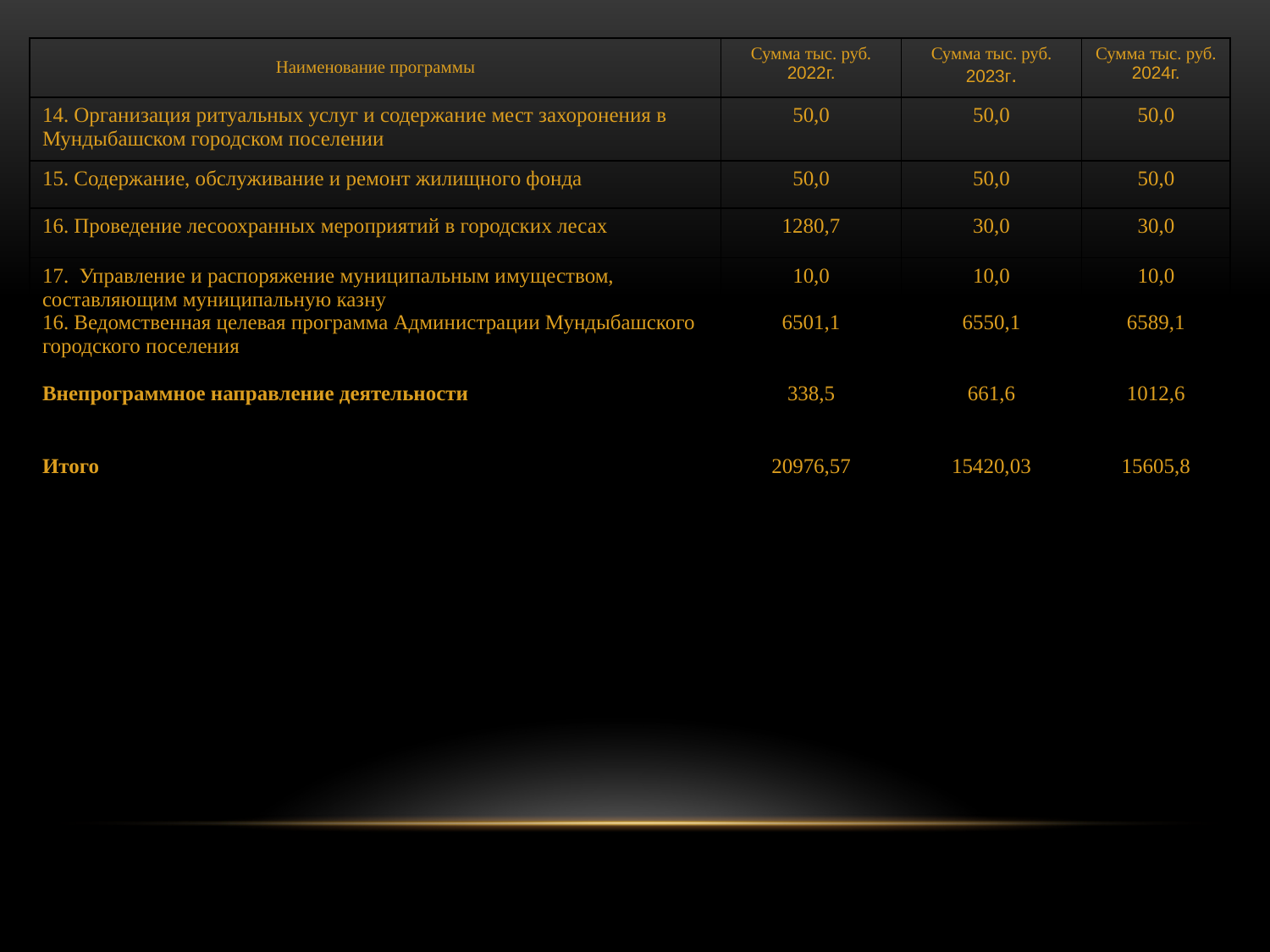

| Наименование программы | Сумма тыс. руб. 2022г. | Сумма тыс. руб. 2023г. | Сумма тыс. руб. 2024г. |
| --- | --- | --- | --- |
| 14. Организация ритуальных услуг и содержание мест захоронения в Мундыбашском городском поселении | 50,0 | 50,0 | 50,0 |
| 15. Содержание, обслуживание и ремонт жилищного фонда | 50,0 | 50,0 | 50,0 |
| 16. Проведение лесоохранных мероприятий в городских лесах | 1280,7 | 30,0 | 30,0 |
| 17. Управление и распоряжение муниципальным имуществом, составляющим муниципальную казну 16. Ведомственная целевая программа Администрации Мундыбашского городского поселения Внепрограммное направление деятельности | 10,0 6501,1 338,5 | 10,0 6550,1 661,6 | 10,0 6589,1 1012,6 |
| Итого | 20976,57 | 15420,03 | 15605,8 |